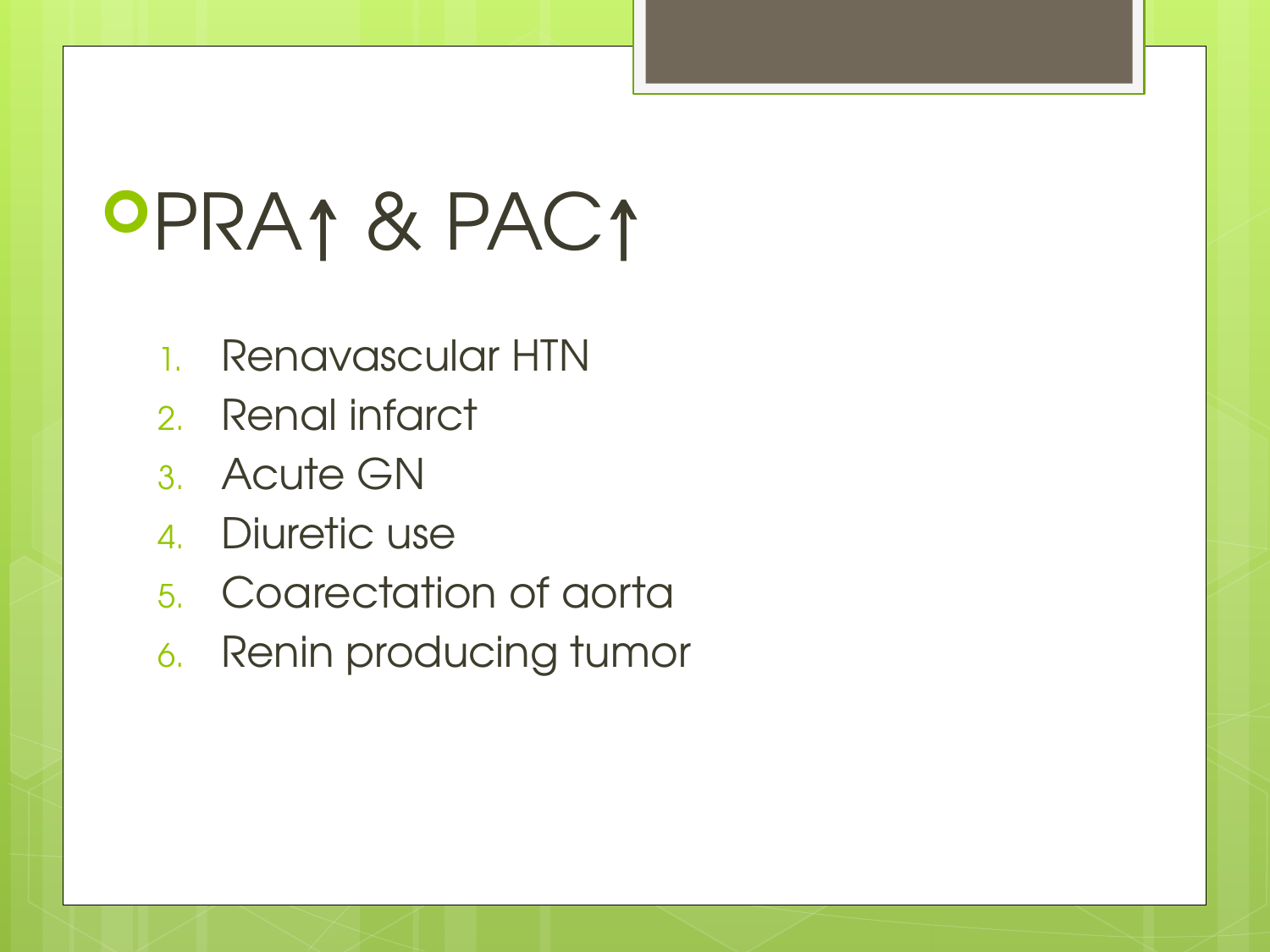

#
PRA↑ & PAC↑
Renavascular HTN
Renal infarct
Acute GN
Diuretic use
Coarectation of aorta
Renin producing tumor